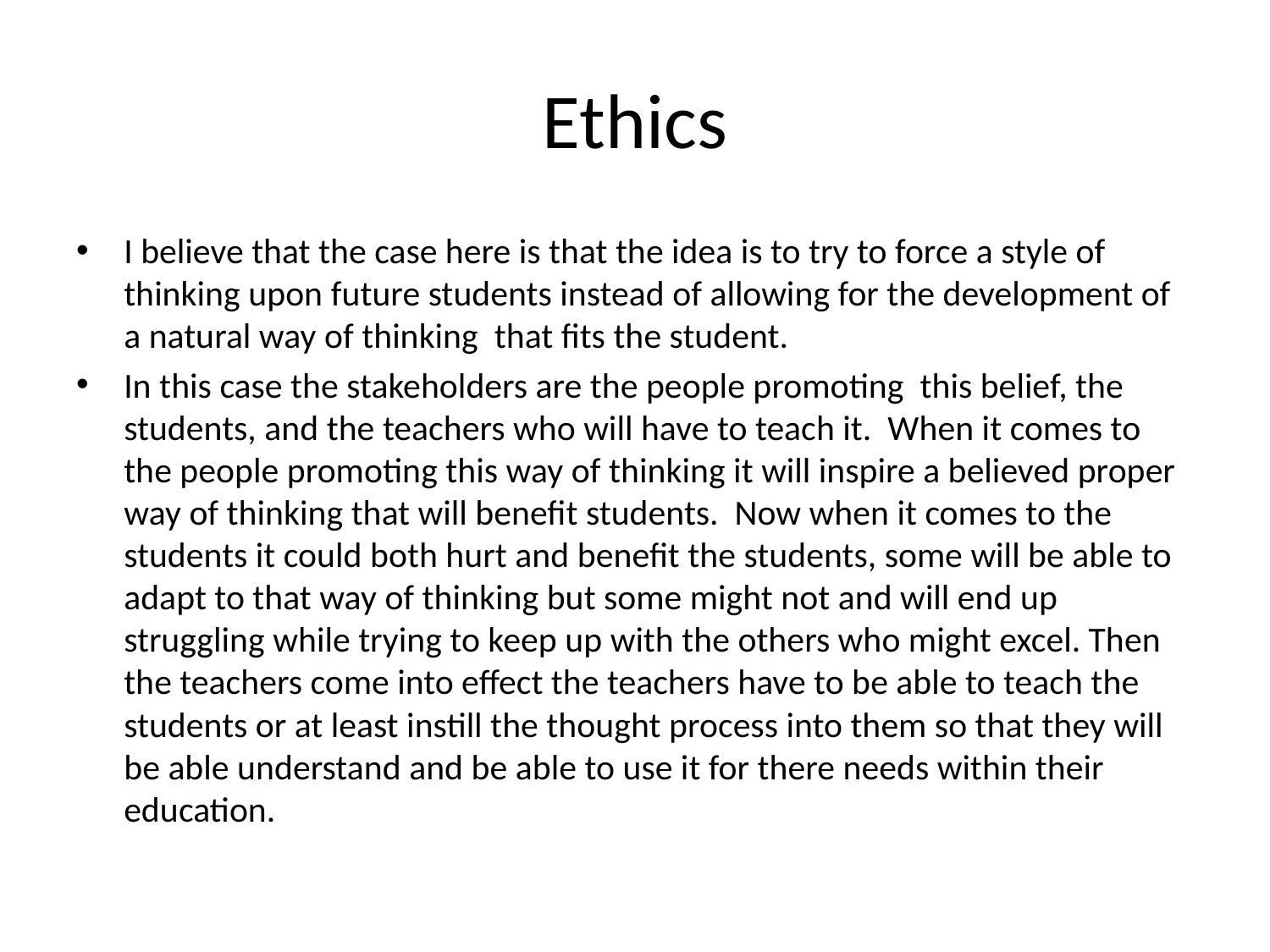

# Ethics
I believe that the case here is that the idea is to try to force a style of thinking upon future students instead of allowing for the development of a natural way of thinking  that fits the student.
In this case the stakeholders are the people promoting  this belief, the students, and the teachers who will have to teach it.  When it comes to the people promoting this way of thinking it will inspire a believed proper way of thinking that will benefit students.  Now when it comes to the students it could both hurt and benefit the students, some will be able to adapt to that way of thinking but some might not and will end up struggling while trying to keep up with the others who might excel. Then the teachers come into effect the teachers have to be able to teach the students or at least instill the thought process into them so that they will be able understand and be able to use it for there needs within their education.